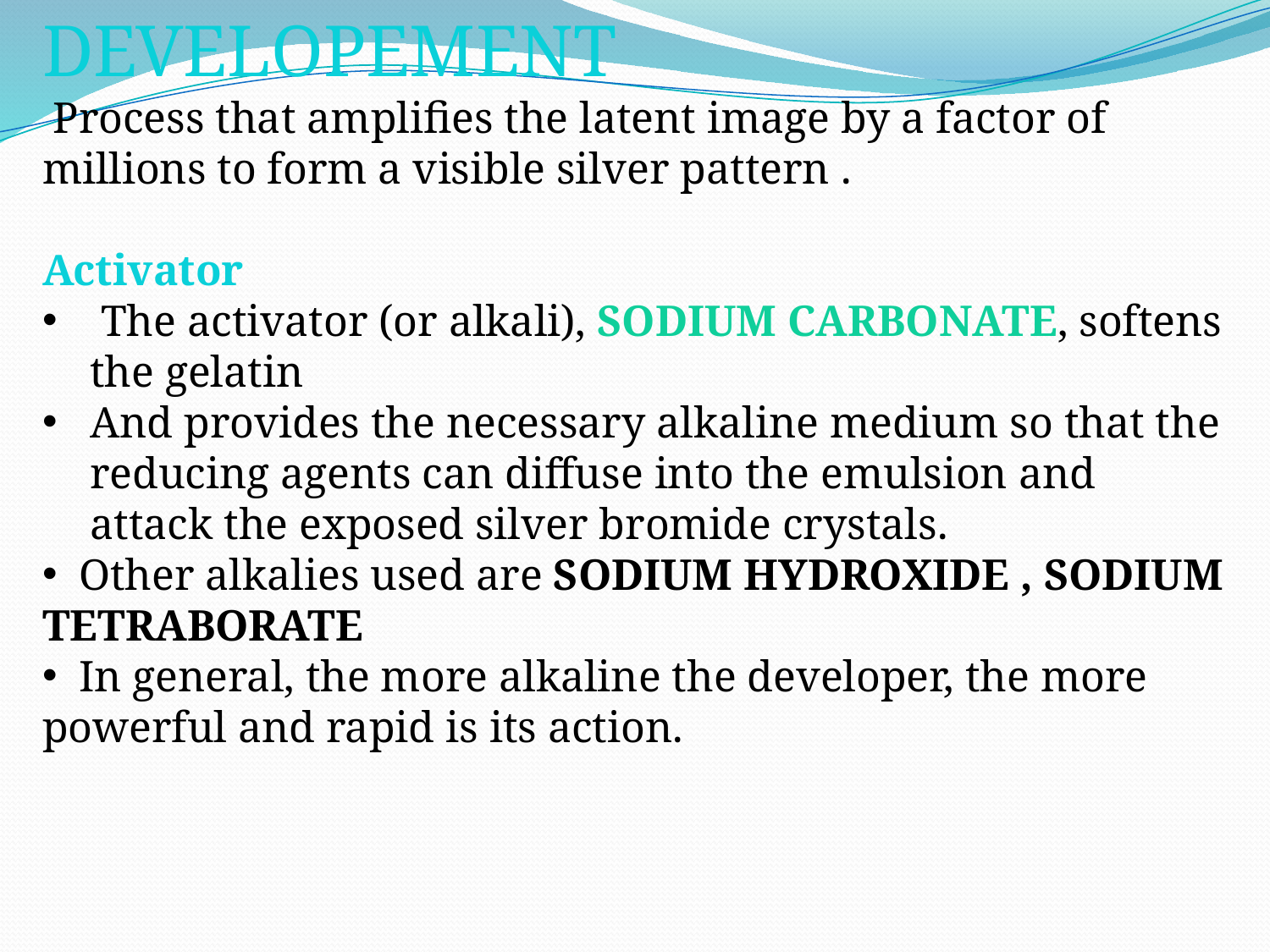

DEVELOPEMENT
 Process that amplifies the latent image by a factor of
millions to form a visible silver pattern .

Activator
 The activator (or alkali), SODIUM CARBONATE, softens the gelatin
And provides the necessary alkaline medium so that the reducing agents can diffuse into the emulsion and attack the exposed silver bromide crystals.
  Other alkalies used are SODIUM HYDROXIDE , SODIUM TETRABORATE
  In general, the more alkaline the developer, the more powerful and rapid is its action.